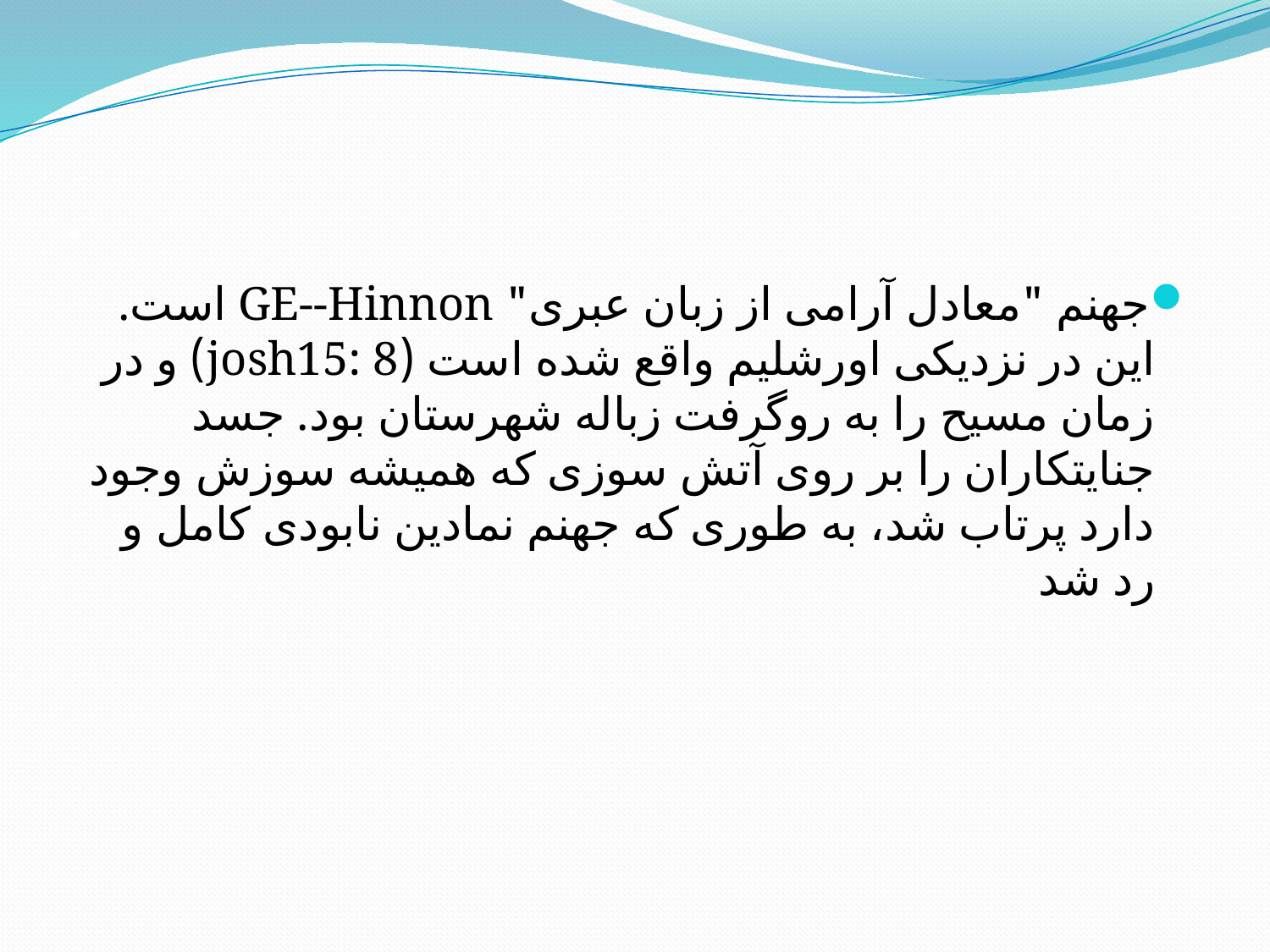

# .
جهنم "معادل آرامی از زبان عبری" GE--Hinnon است. این در نزدیکی اورشلیم واقع شده است (josh15: 8) و در زمان مسیح را به روگرفت زباله شهرستان بود. جسد جنایتکاران را بر روی آتش سوزی که همیشه سوزش وجود دارد پرتاب شد، به طوری که جهنم نمادین نابودی کامل و رد شد